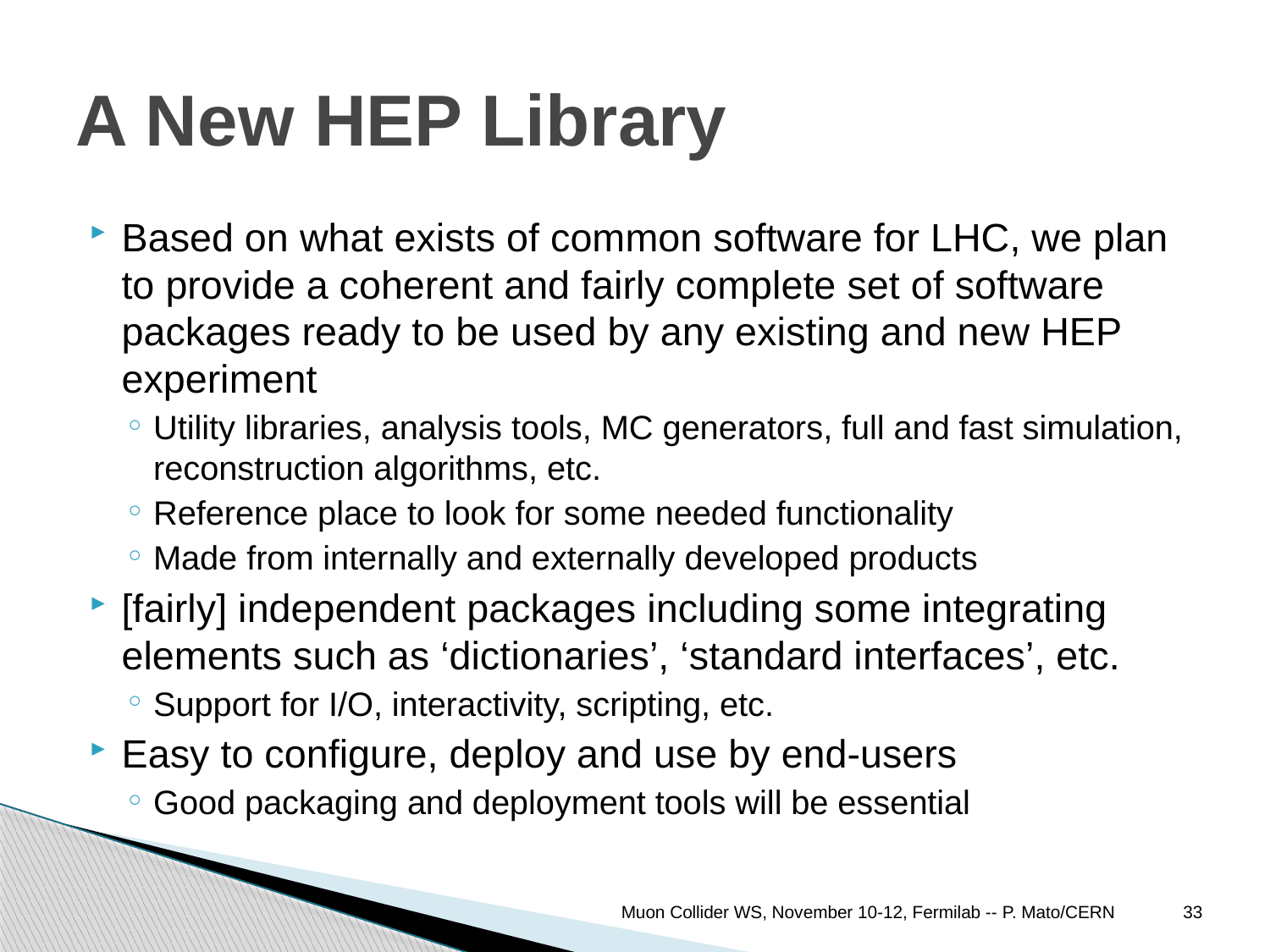

# A New HEP Library
Based on what exists of common software for LHC, we plan to provide a coherent and fairly complete set of software packages ready to be used by any existing and new HEP experiment
Utility libraries, analysis tools, MC generators, full and fast simulation, reconstruction algorithms, etc.
Reference place to look for some needed functionality
Made from internally and externally developed products
[fairly] independent packages including some integrating elements such as ‘dictionaries’, ‘standard interfaces’, etc.
Support for I/O, interactivity, scripting, etc.
Easy to configure, deploy and use by end-users
Good packaging and deployment tools will be essential
Muon Collider WS, November 10-12, Fermilab -- P. Mato/CERN
33